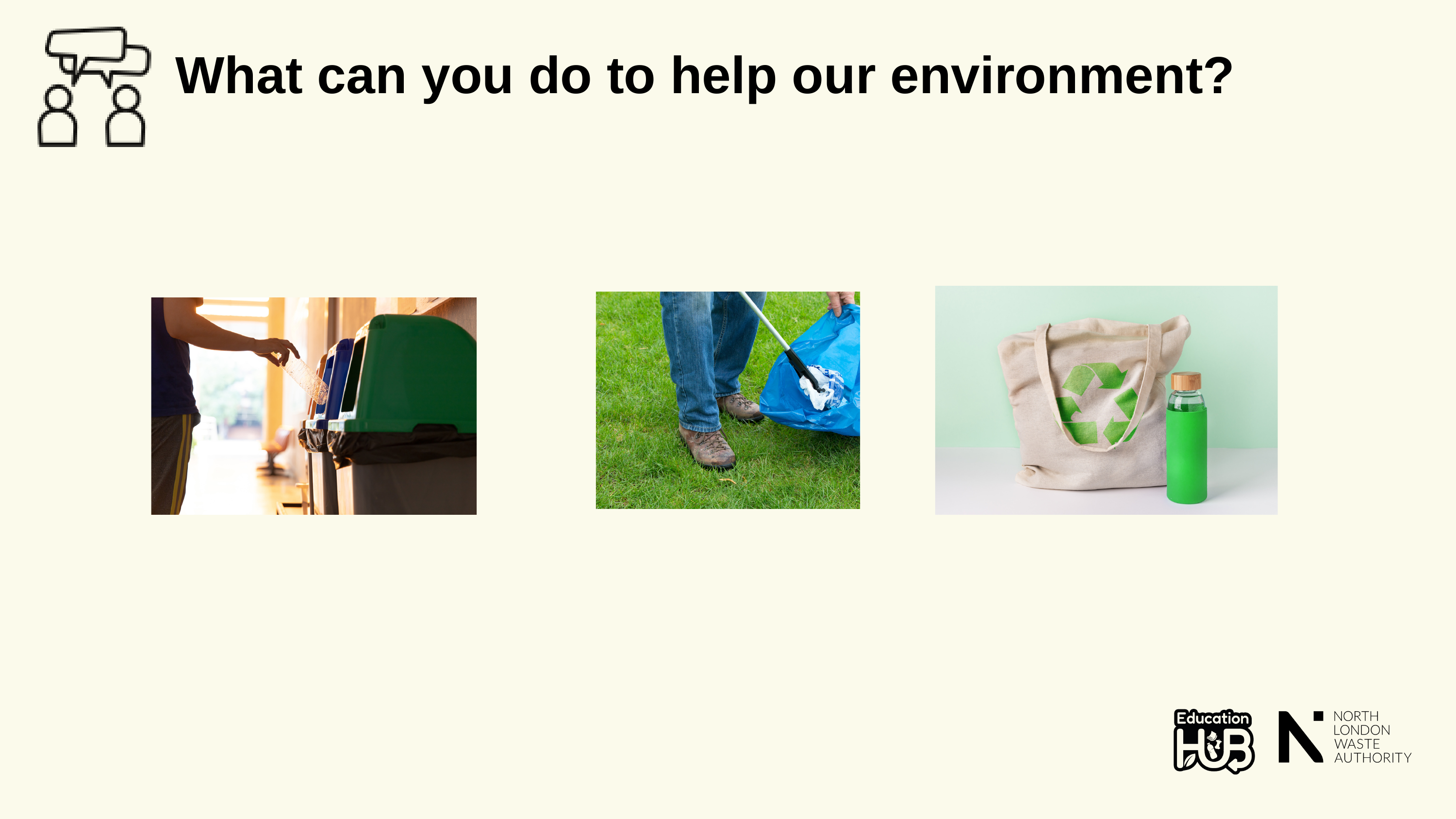

What can you do to help our environment?